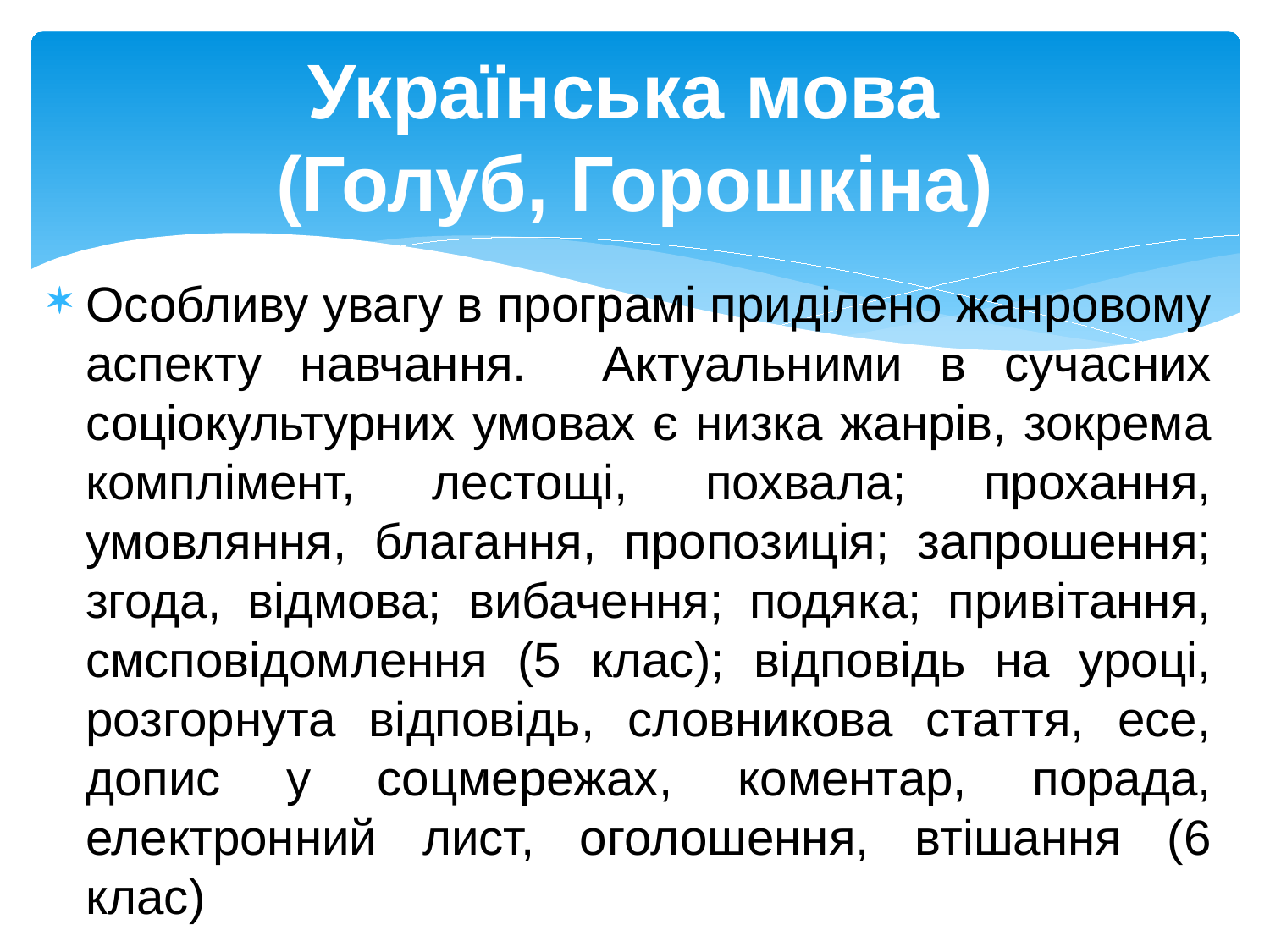

# Українська мова (Голуб, Горошкіна)
Особливу увагу в програмі приділено жанровому аспекту навчання.  Актуальними в сучасних соціокультурних умовах є низка жанрів, зокрема комплімент, лестощі, похвала; прохання, умовляння, благання, пропозиція; запрошення; згода, відмова; вибачення; подяка; привітання, смсповідомлення (5 клас); відповідь на уроці, розгорнута відповідь, словникова стаття, есе, допис у соцмережах, коментар, порада, електронний лист, оголошення, втішання (6 клас)